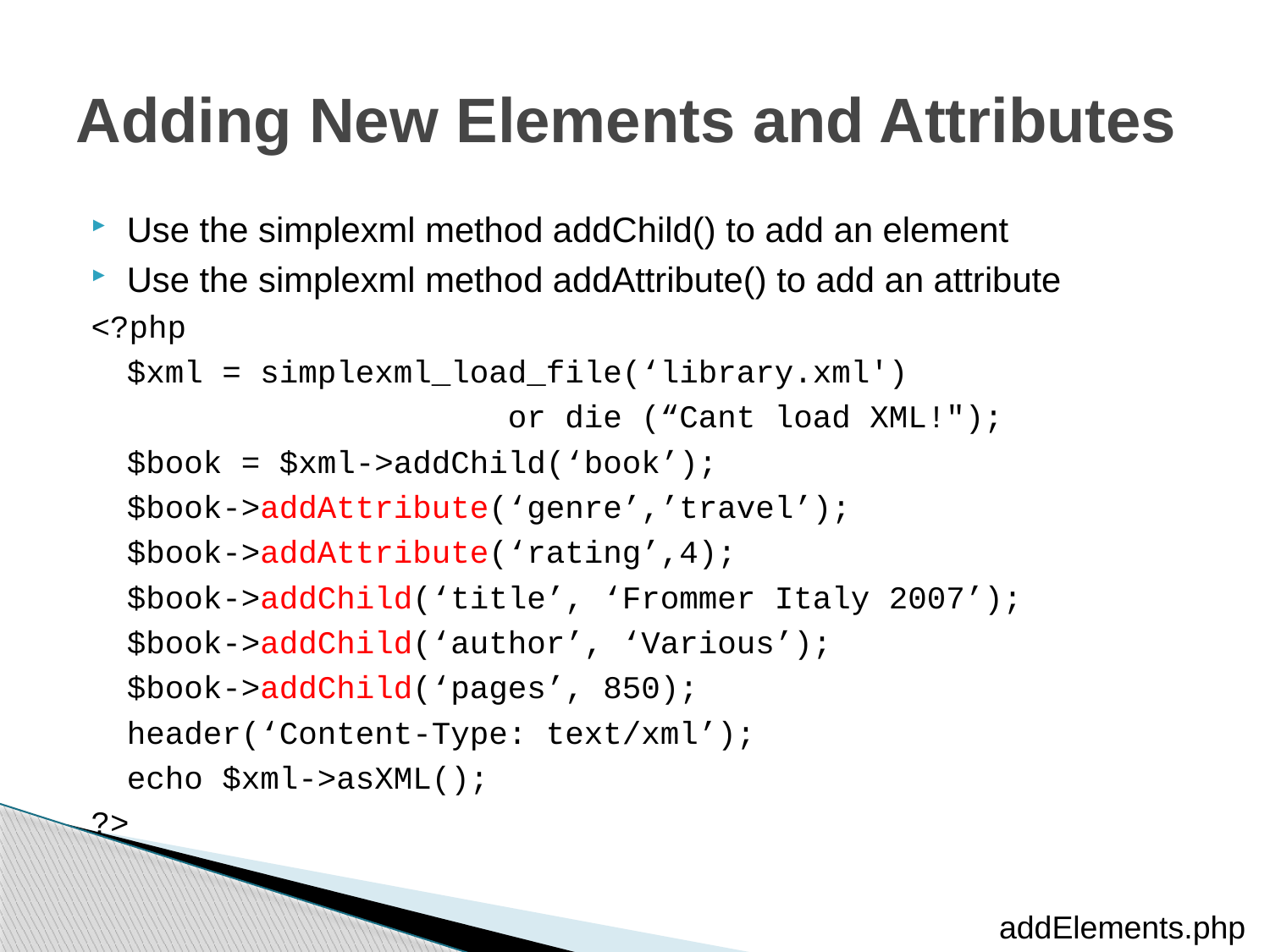

# Adding New Elements and Attributes
Use the simplexml method addChild() to add an element
Use the simplexml method addAttribute() to add an attribute
<?php
	$xml = simplexml_load_file(‘library.xml')
				or die (“Cant load XML!");
	$book = $xml->addChild(‘book’);
	$book->addAttribute(‘genre’,’travel’);
	$book->addAttribute(‘rating’,4);
	$book->addChild(‘title’, ‘Frommer Italy 2007’);
	$book->addChild(‘author’, ‘Various’);
	$book->addChild(‘pages’, 850);
	header(‘Content-Type: text/xml’);
	echo $xml->asXML();
?>
addElements.php